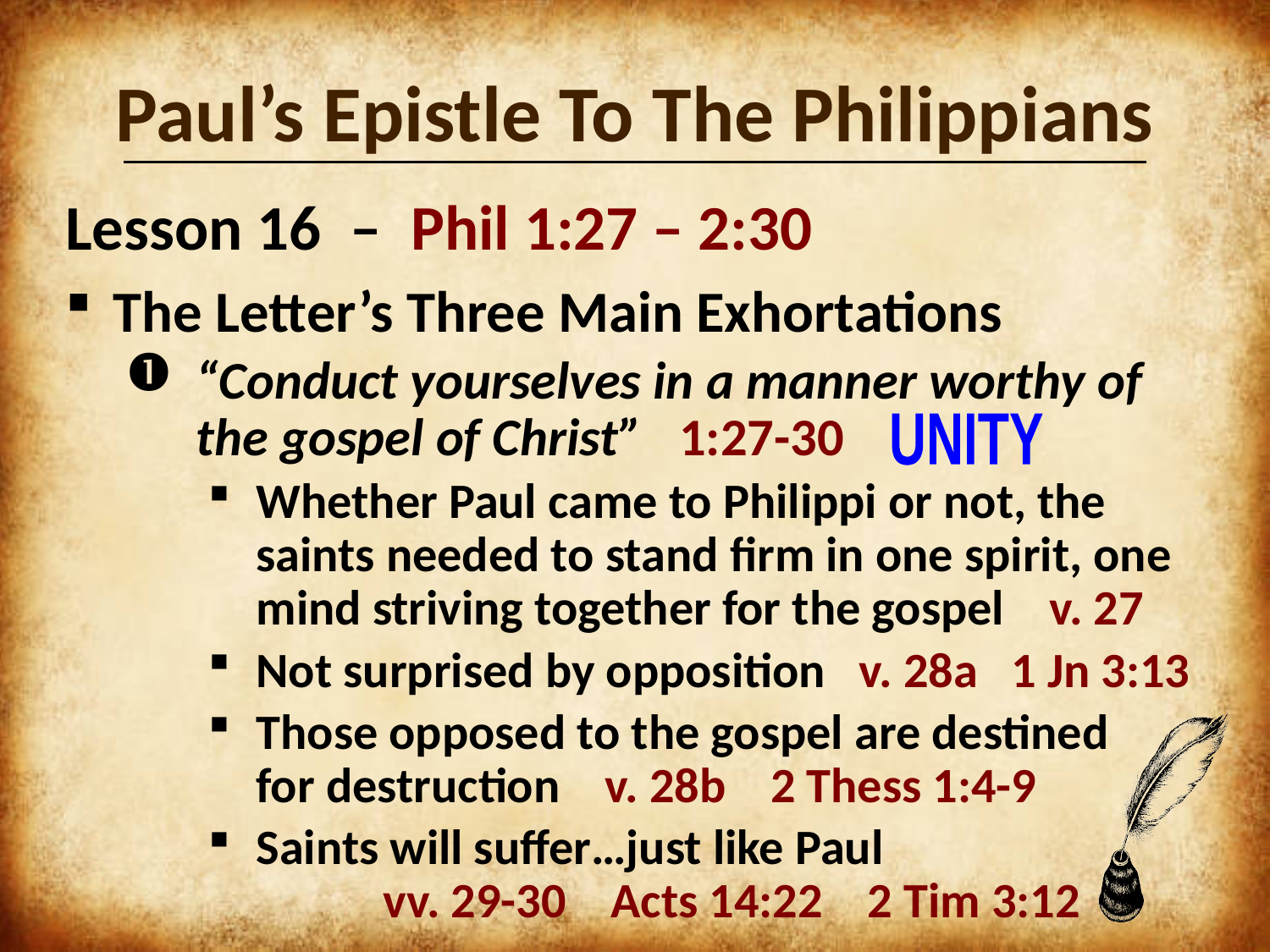

Paul’s Epistle To The Philippians
Lesson 16  –  Phil 1:27 – 2:30
The Letter’s Three Main Exhortations
“Conduct yourselves in a manner worthy of  the gospel of Christ”   1:27-30
Whether Paul came to Philippi or not, the saints needed to stand firm in one spirit, one mind striving together for the gospel    v. 27
Not surprised by opposition   v. 28a   1 Jn 3:13
Those opposed to the gospel are destined      for destruction    v. 28b    2 Thess 1:4-9
Saints will suffer…just like Paul				vv. 29-30    Acts 14:22    2 Tim 3:12
UNITY